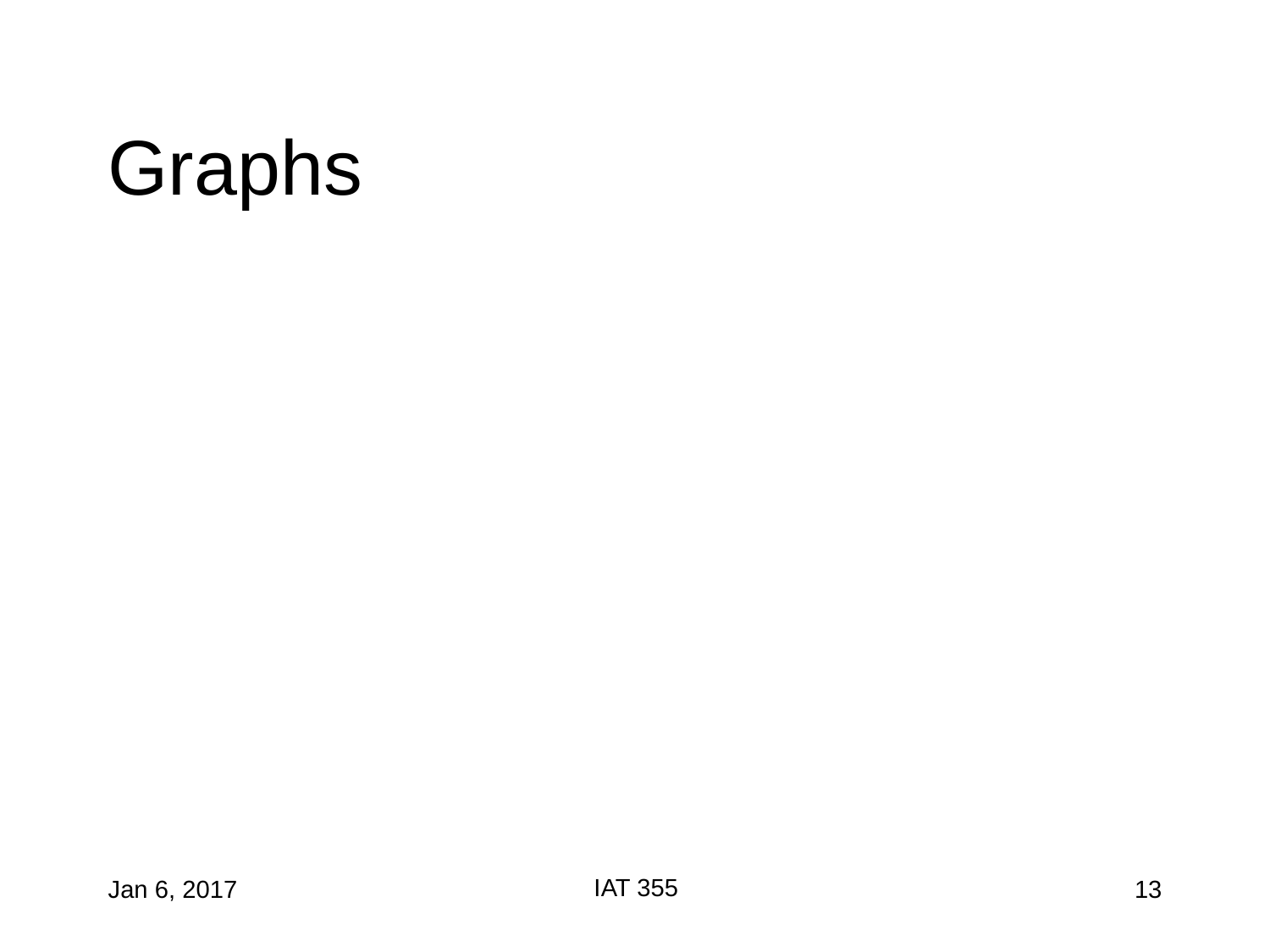

# Graphs

IAT 355
Jan 6, 2017
13